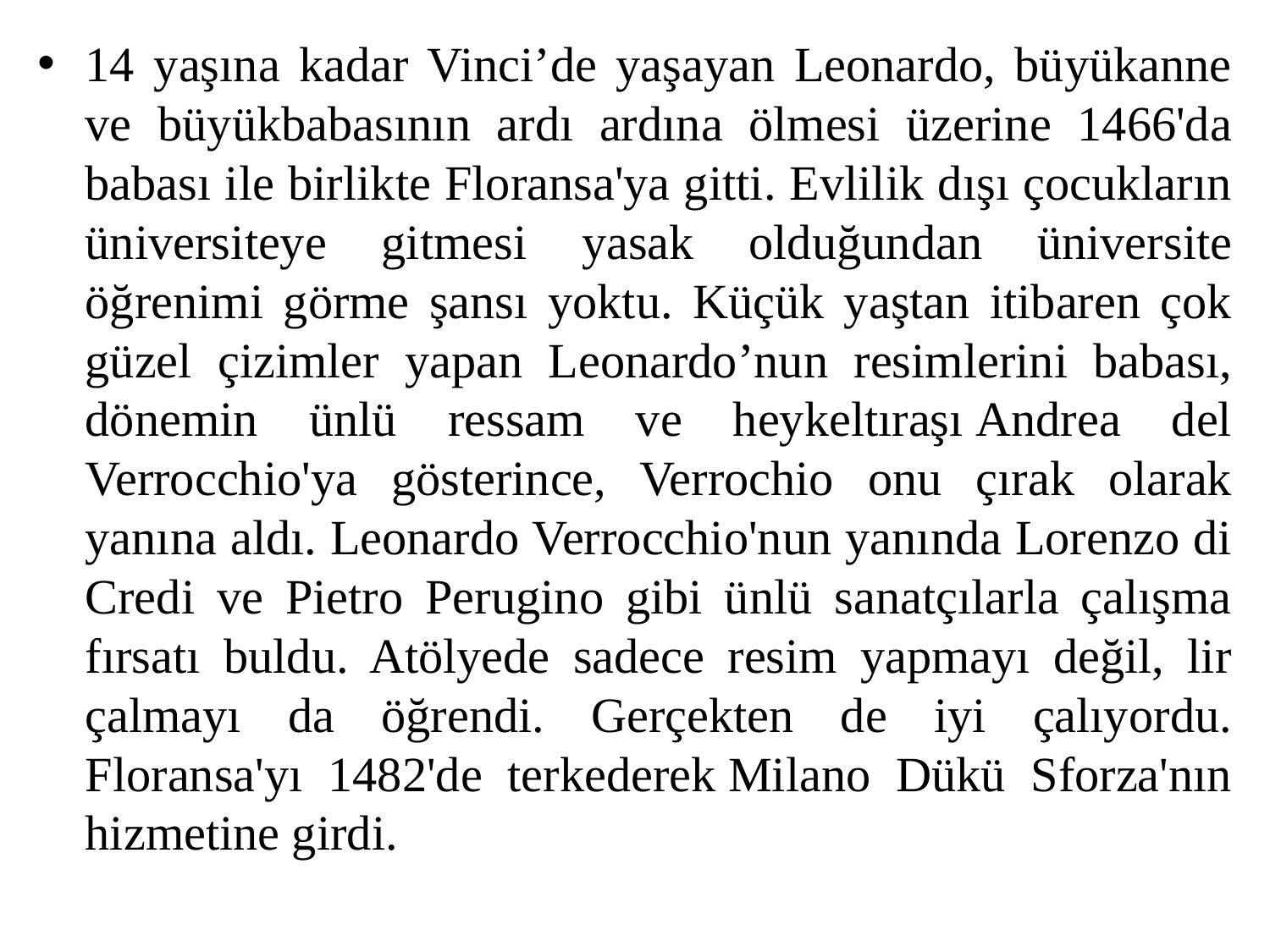

14 yaşına kadar Vinci’de yaşayan Leonardo, büyükanne ve büyükbabasının ardı ardına ölmesi üzerine 1466'da babası ile birlikte Floransa'ya gitti. Evlilik dışı çocukların üniversiteye gitmesi yasak olduğundan üniversite öğrenimi görme şansı yoktu. Küçük yaştan itibaren çok güzel çizimler yapan Leonardo’nun resimlerini babası, dönemin ünlü ressam ve heykeltıraşı Andrea del Verrocchio'ya gösterince, Verrochio onu çırak olarak yanına aldı. Leonardo Verrocchio'nun yanında Lorenzo di Credi ve Pietro Perugino gibi ünlü sanatçılarla çalışma fırsatı buldu. Atölyede sadece resim yapmayı değil, lir çalmayı da öğrendi. Gerçekten de iyi çalıyordu. Floransa'yı 1482'de terkederek Milano Dükü Sforza'nın hizmetine girdi.